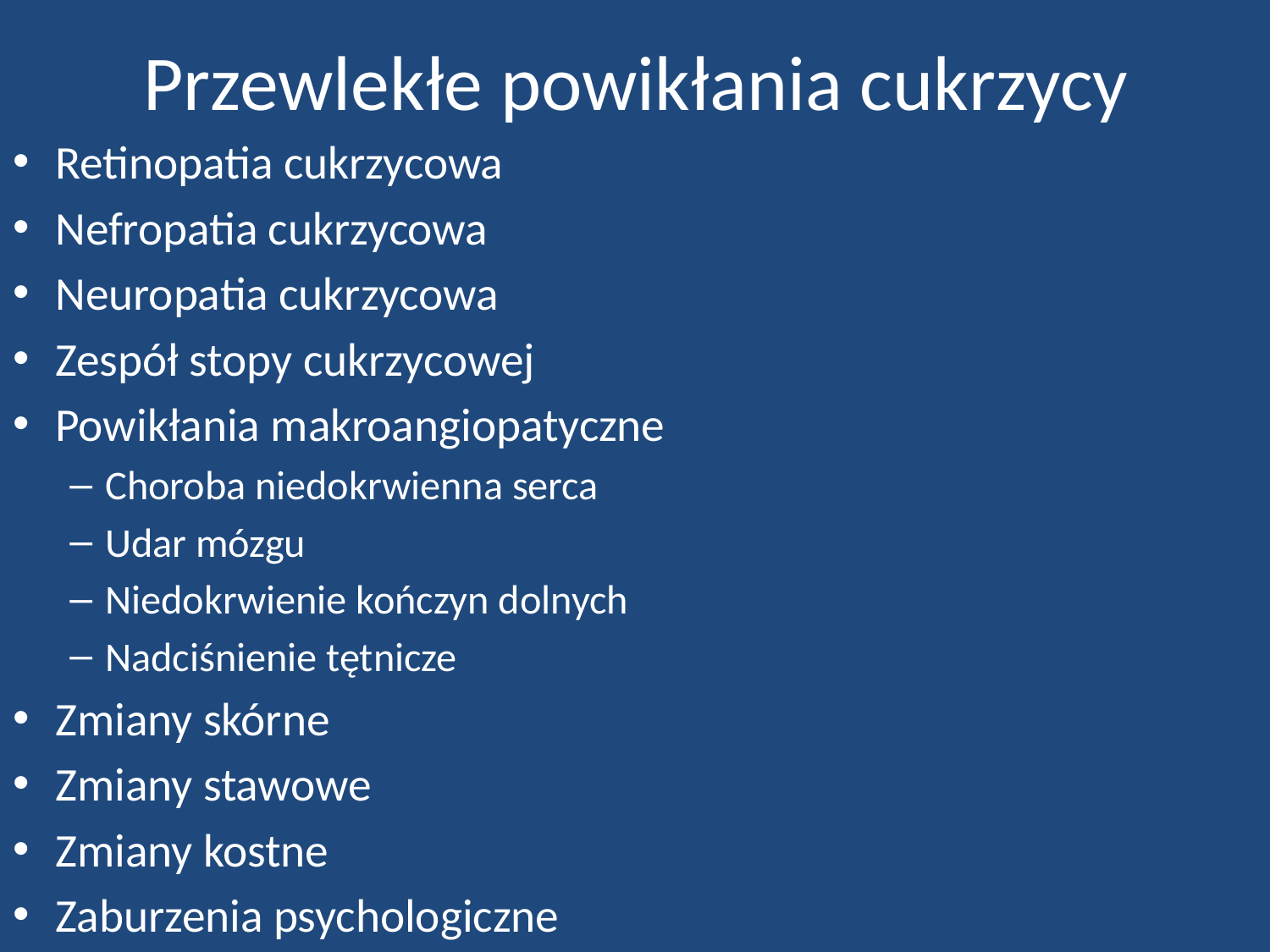

# Przewlekłe powikłania cukrzycy
Retinopatia cukrzycowa
Nefropatia cukrzycowa
Neuropatia cukrzycowa
Zespół stopy cukrzycowej
Powikłania makroangiopatyczne
Choroba niedokrwienna serca
Udar mózgu
Niedokrwienie kończyn dolnych
Nadciśnienie tętnicze
Zmiany skórne
Zmiany stawowe
Zmiany kostne
Zaburzenia psychologiczne